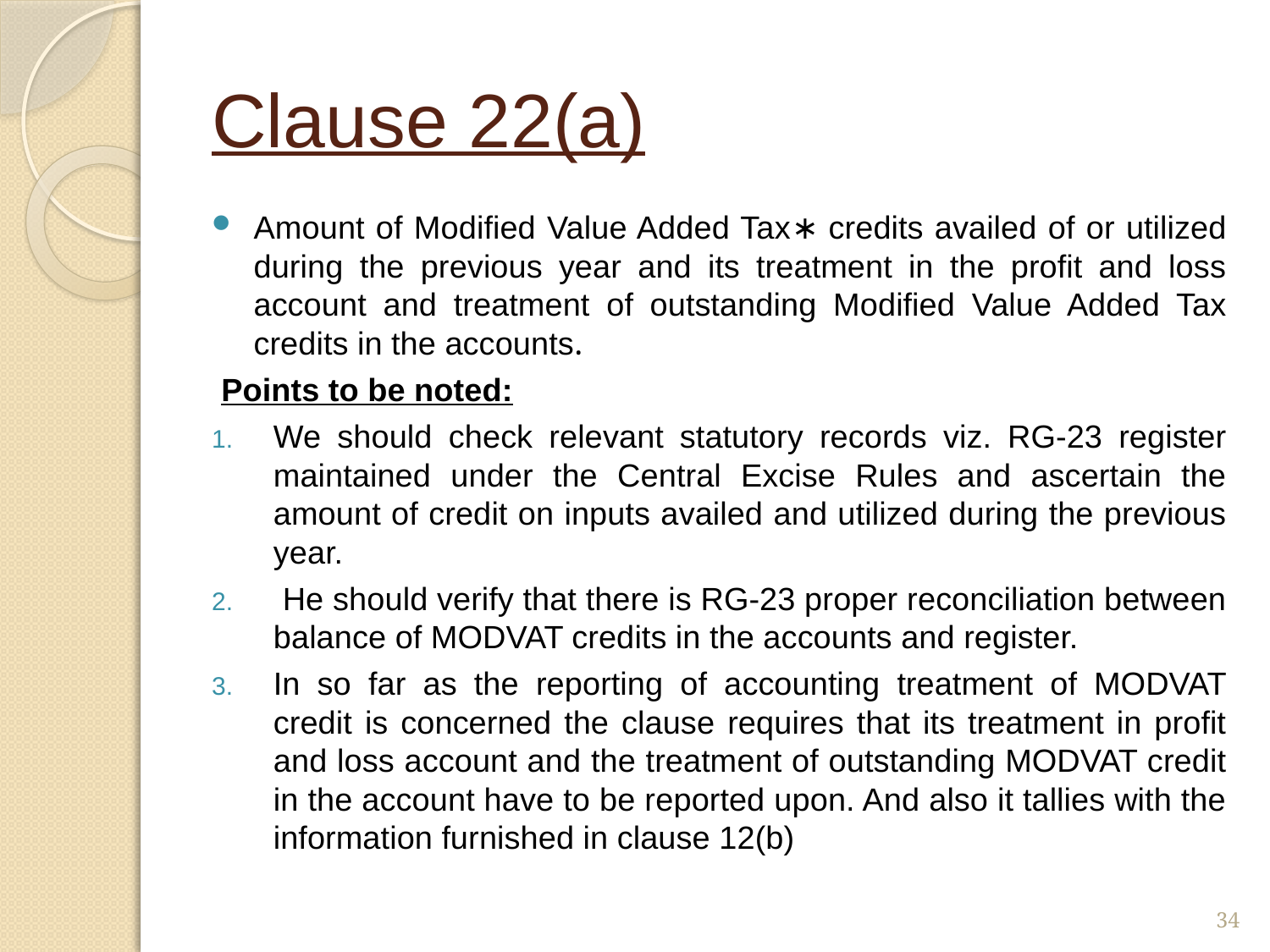

# Clause 22(a)
Amount of Modified Value Added Tax∗ credits availed of or utilized during the previous year and its treatment in the profit and loss account and treatment of outstanding Modified Value Added Tax credits in the accounts.
Points to be noted:
We should check relevant statutory records viz. RG-23 register maintained under the Central Excise Rules and ascertain the amount of credit on inputs availed and utilized during the previous year.
 He should verify that there is RG-23 proper reconciliation between balance of MODVAT credits in the accounts and register.
In so far as the reporting of accounting treatment of MODVAT credit is concerned the clause requires that its treatment in profit and loss account and the treatment of outstanding MODVAT credit in the account have to be reported upon. And also it tallies with the information furnished in clause 12(b)
34